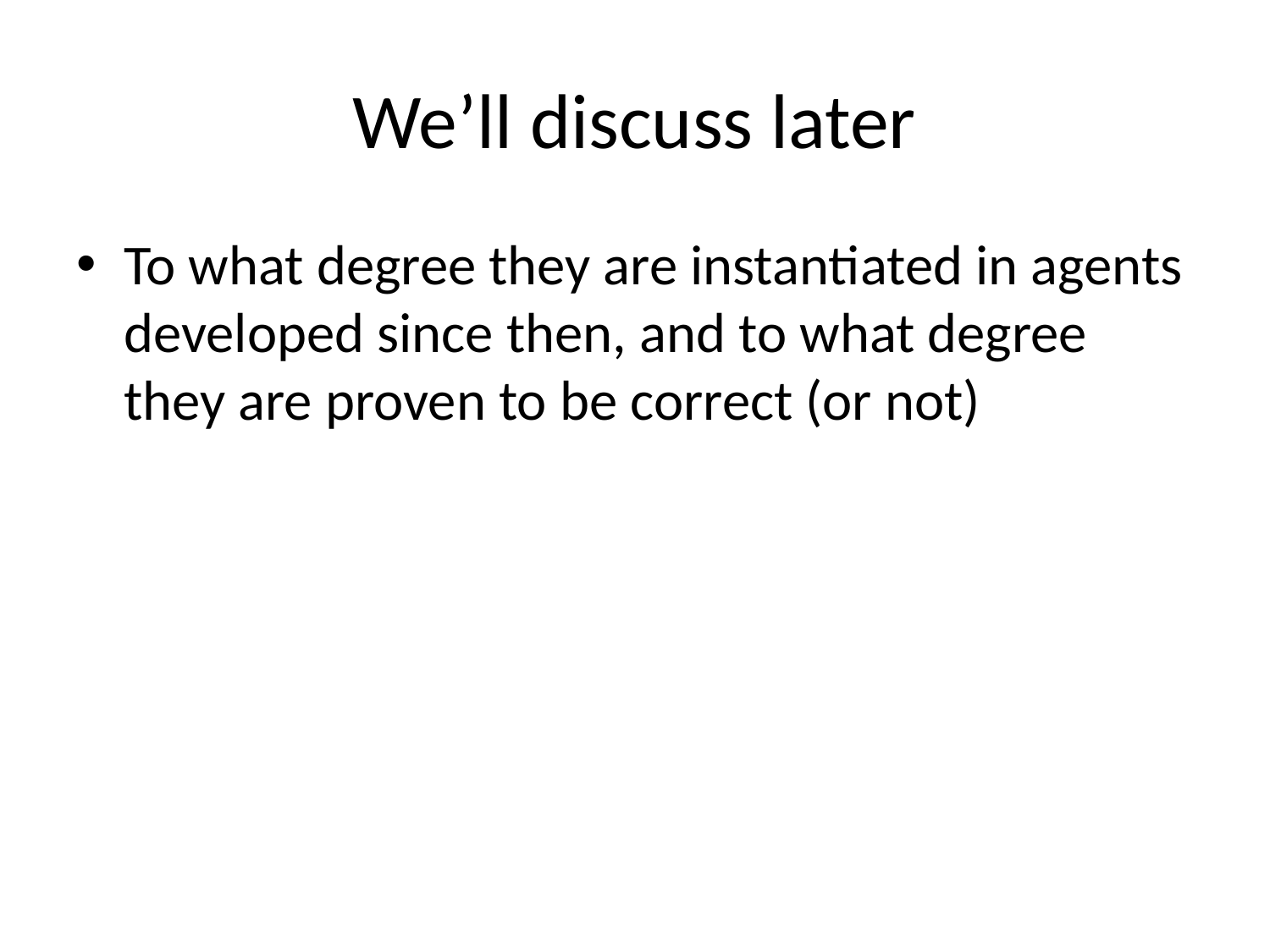

# We’ll discuss later
To what degree they are instantiated in agents developed since then, and to what degree they are proven to be correct (or not)